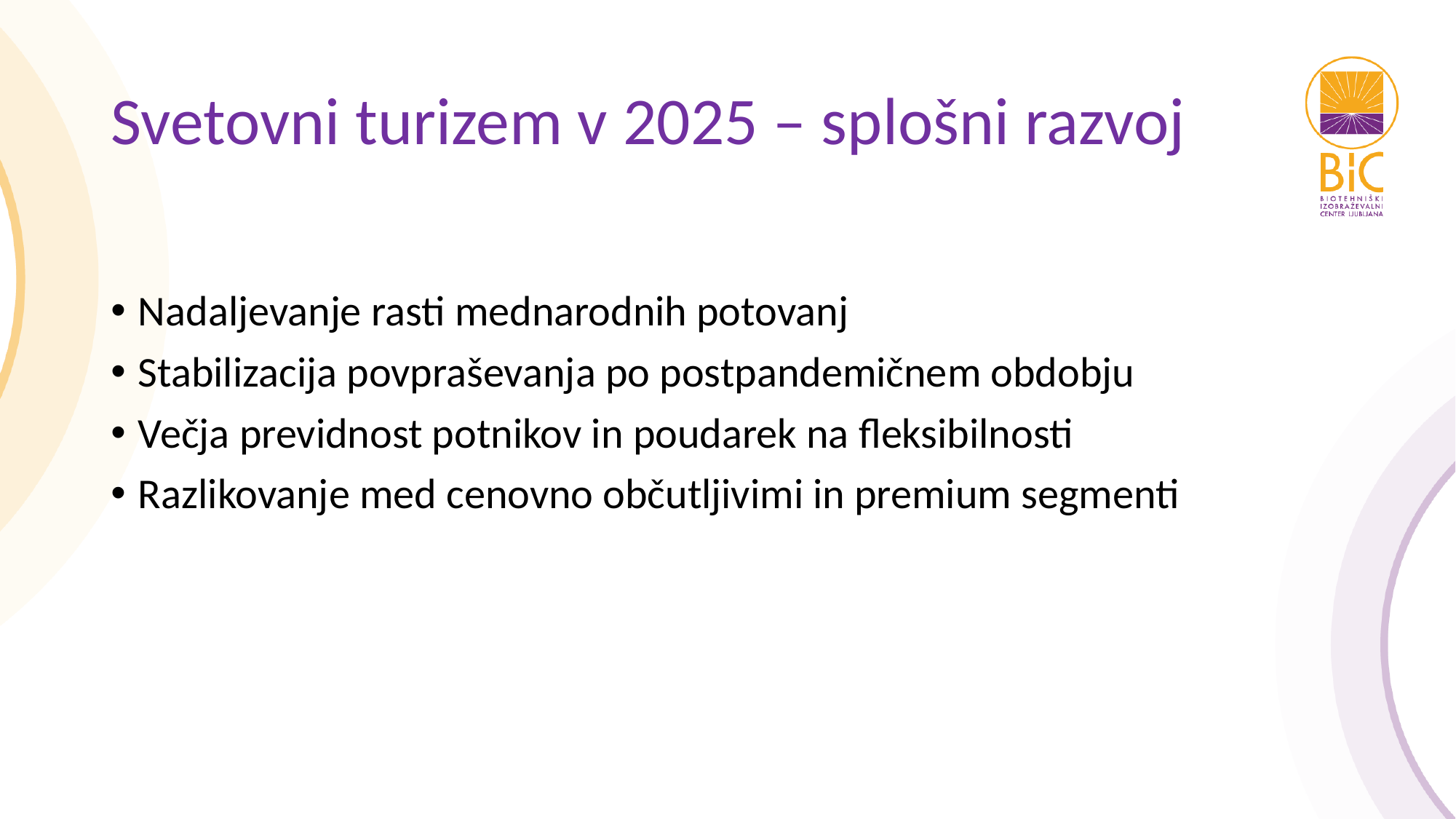

# Svetovni turizem v 2025 – splošni razvoj

Nadaljevanje rasti mednarodnih potovanj
Stabilizacija povpraševanja po postpandemičnem obdobju
Večja previdnost potnikov in poudarek na fleksibilnosti
Razlikovanje med cenovno občutljivimi in premium segmenti